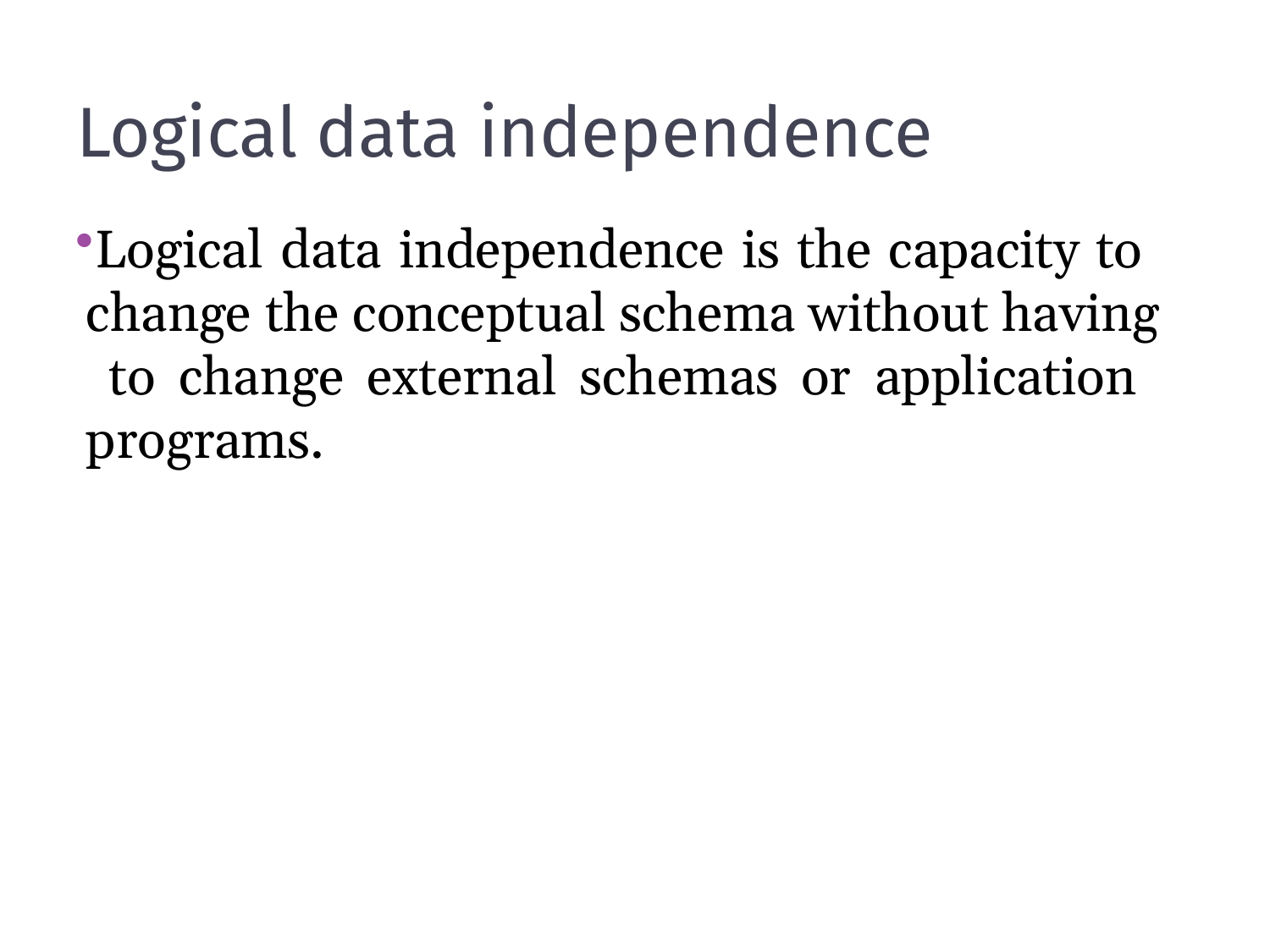

51
Logical data independence
Logical data independence is the capacity to  change the conceptual schema without having  to change external schemas or application  programs.